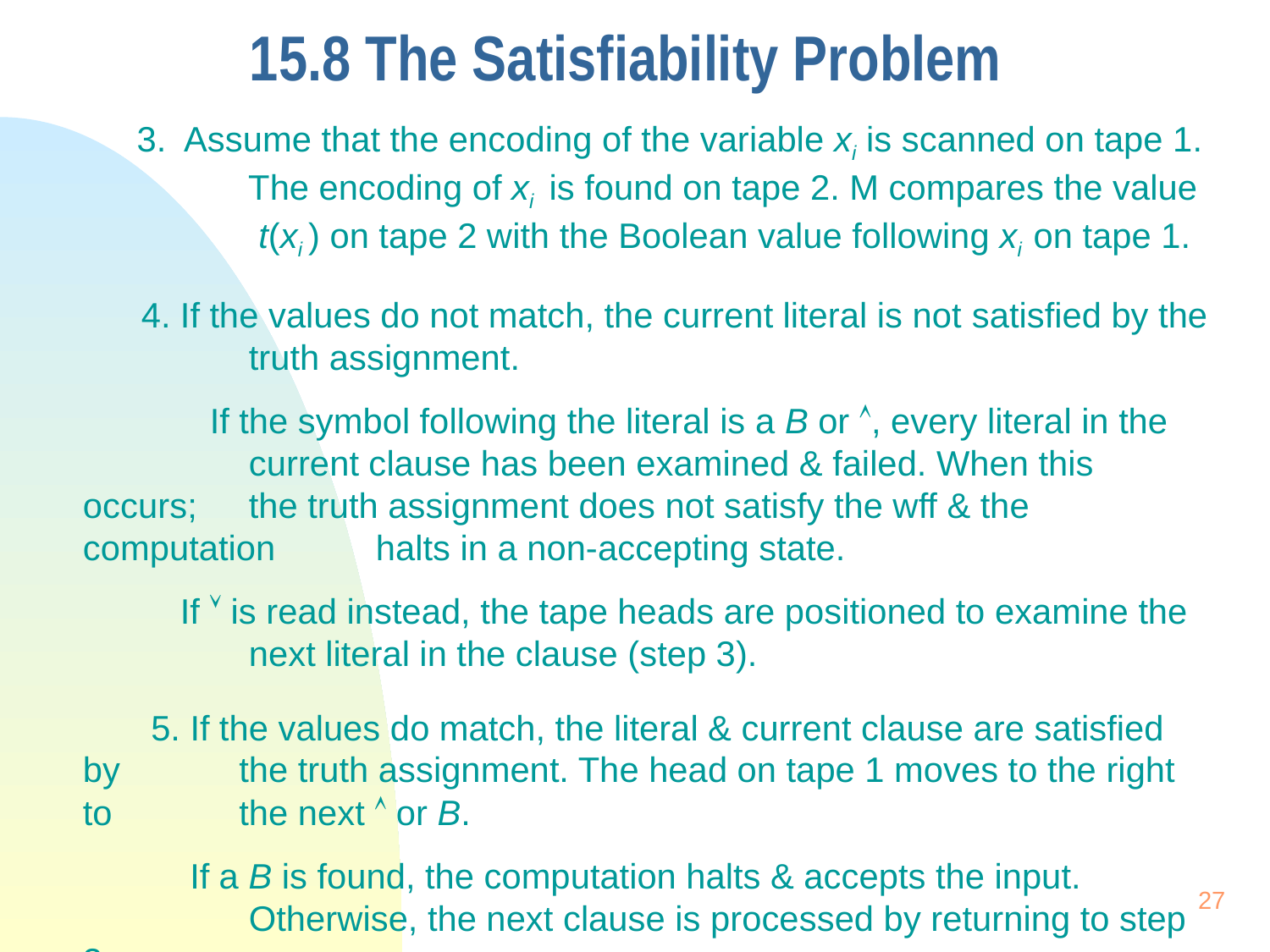

# 15.8 The Satisfiability Problem
     3.  Assume that the encoding of the variable xi is scanned on tape 1. 	    The encoding of xi  is found on tape 2. M compares the value 	     t(xi ) on tape 2 with the Boolean value following xi  on tape 1.
      4. If the values do not match, the current literal is not 	satisfied by the 	    truth assignment.
	If the symbol following the literal is a B or ∧, every literal in the 	    current clause has been examined & failed. When this occurs; 	    the truth assignment does not satisfy the wff & the computation 	    halts in a non-accepting state.
          If ∨ is read instead, the tape heads are positioned to examine the 	    next literal in the clause (step 3).
       5. If the values do match, the literal & current clause are satisfied by 	   the truth assignment. The head on tape 1 moves to the right to 	   the next ∧ or B.
           If a B is found, the computation halts & accepts the input. 	   	    Otherwise, the next clause is processed by returning to step 3.
27